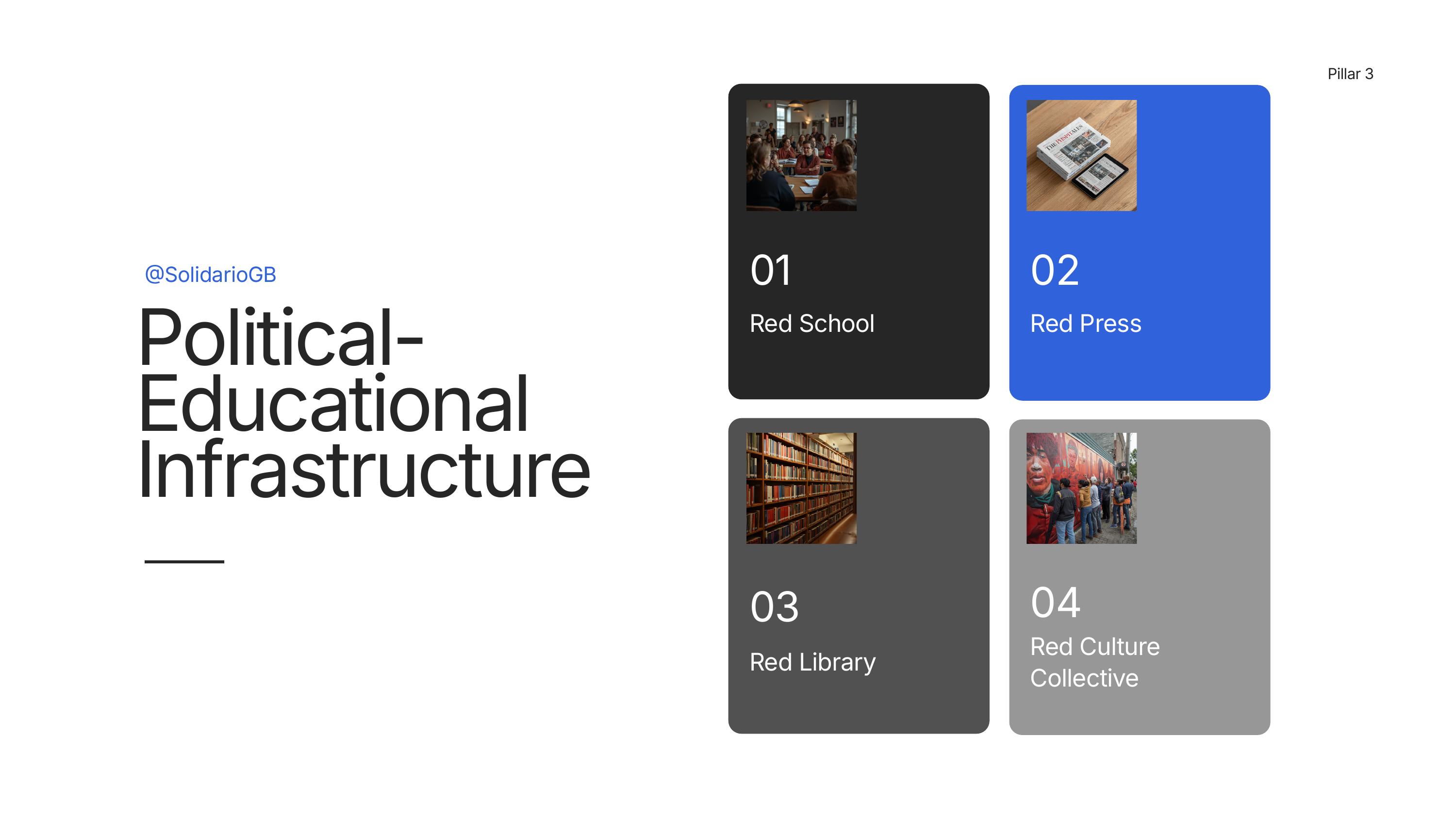

Pillar 3

01
02
@SolidarioGB
Red School
Red Press
Political-Educational Infrastructure

04
03
Red Culture Collective
Red Library